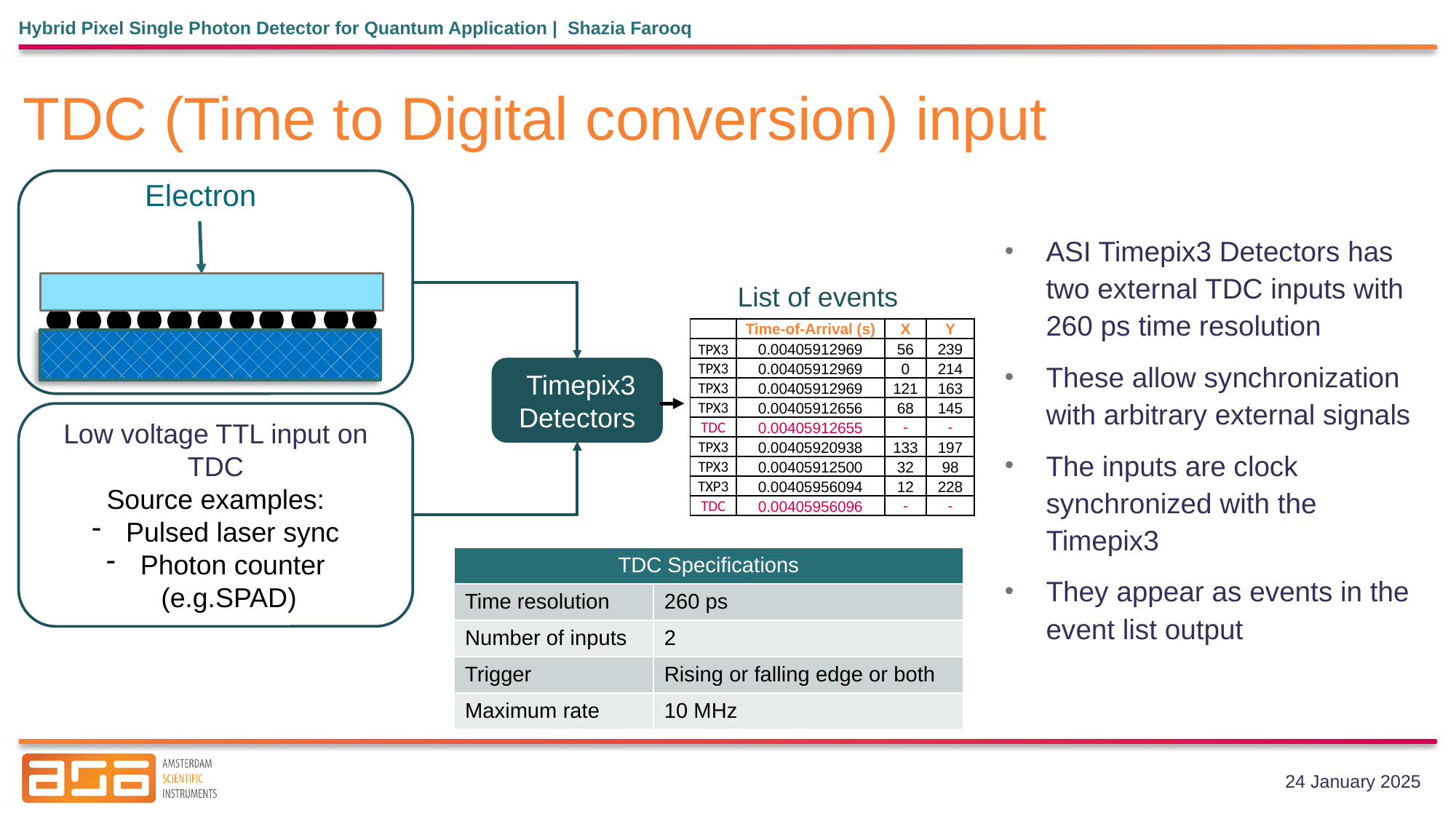

Hybrid Pixel Single Photon Detector for Quantum Application |  Shazia Farooq
# TDC (Time to Digital conversion) input

Electron
ASI Timepix3 Detectors has two external TDC inputs with 260 ps time resolution
These allow synchronization with arbitrary external signals
The inputs are clock synchronized with the Timepix3
They appear as events in the event list output

List of events
|  | Time-of-Arrival (s) | X | Y |
| --- | --- | --- | --- |
| TPX3 | 0.00405912969 | 56 | 239 |
| TPX3 | 0.00405912969 | 0 | 214 |
| TPX3 | 0.00405912969 | 121 | 163 |
| TPX3 | 0.00405912656 | 68 | 145 |
| TDC | 0.00405912655 | - | - |
| TPX3 | 0.00405920938 | 133 | 197 |
| TPX3 | 0.00405912500 | 32 | 98 |
| TXP3 | 0.00405956094 | 12 | 228 |
| TDC | 0.00405956096 | - | - |
 Timepix3 Detectors
Low voltage TTL input on TDC
Source examples:
Pulsed laser sync
Photon counter (e.g.SPAD)
| TDC Specifications |  |
| --- | --- |
| Time resolution | 260 ps |
| Number of inputs | 2 |
| Trigger | Rising or falling edge or both |
| Maximum rate | 10 MHz |
24 January 2025